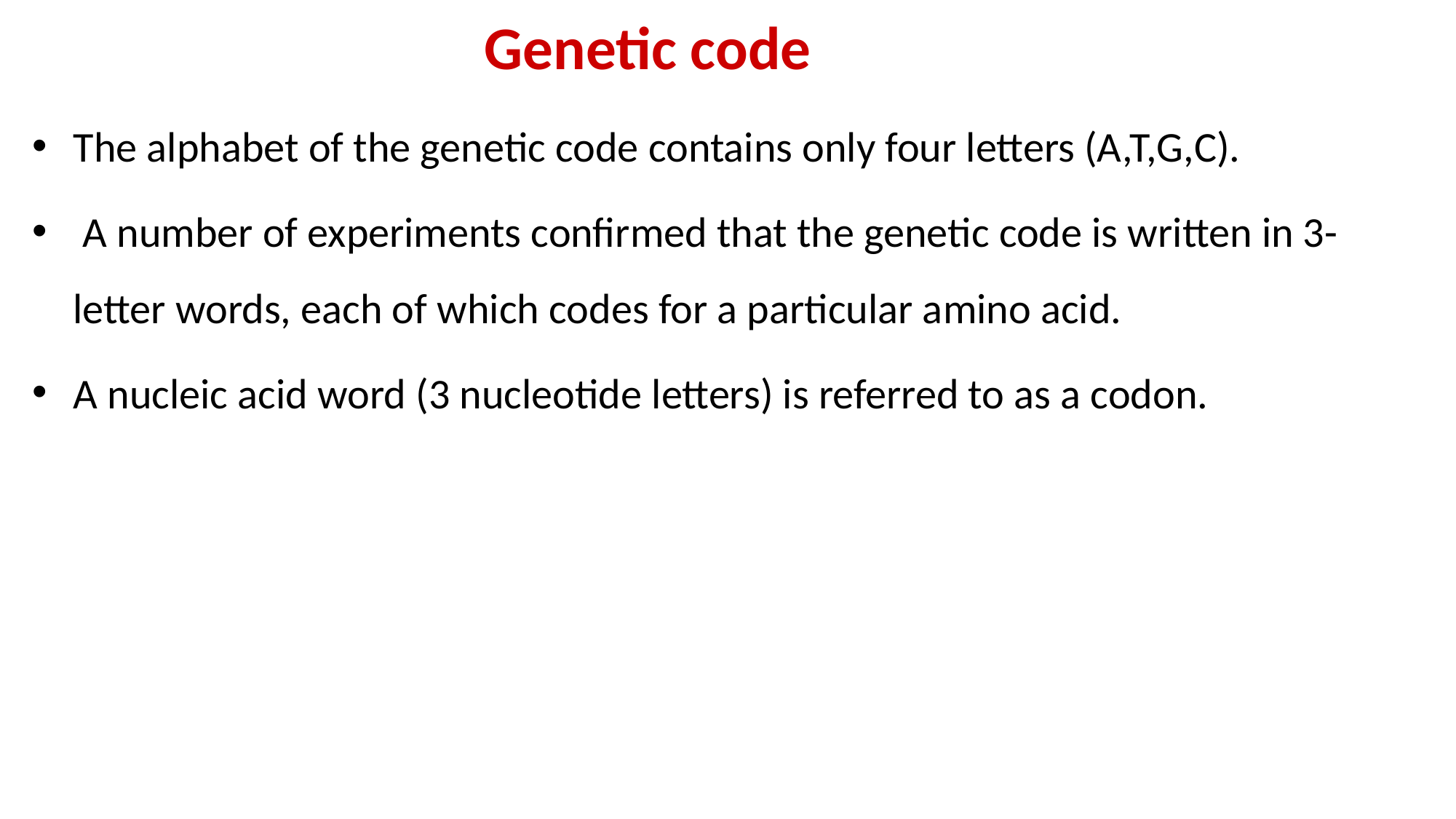

# Genetic code
The alphabet of the genetic code contains only four letters (A,T,G,C).
 A number of experiments confirmed that the genetic code is written in 3-letter words, each of which codes for a particular amino acid.
A nucleic acid word (3 nucleotide letters) is referred to as a codon.